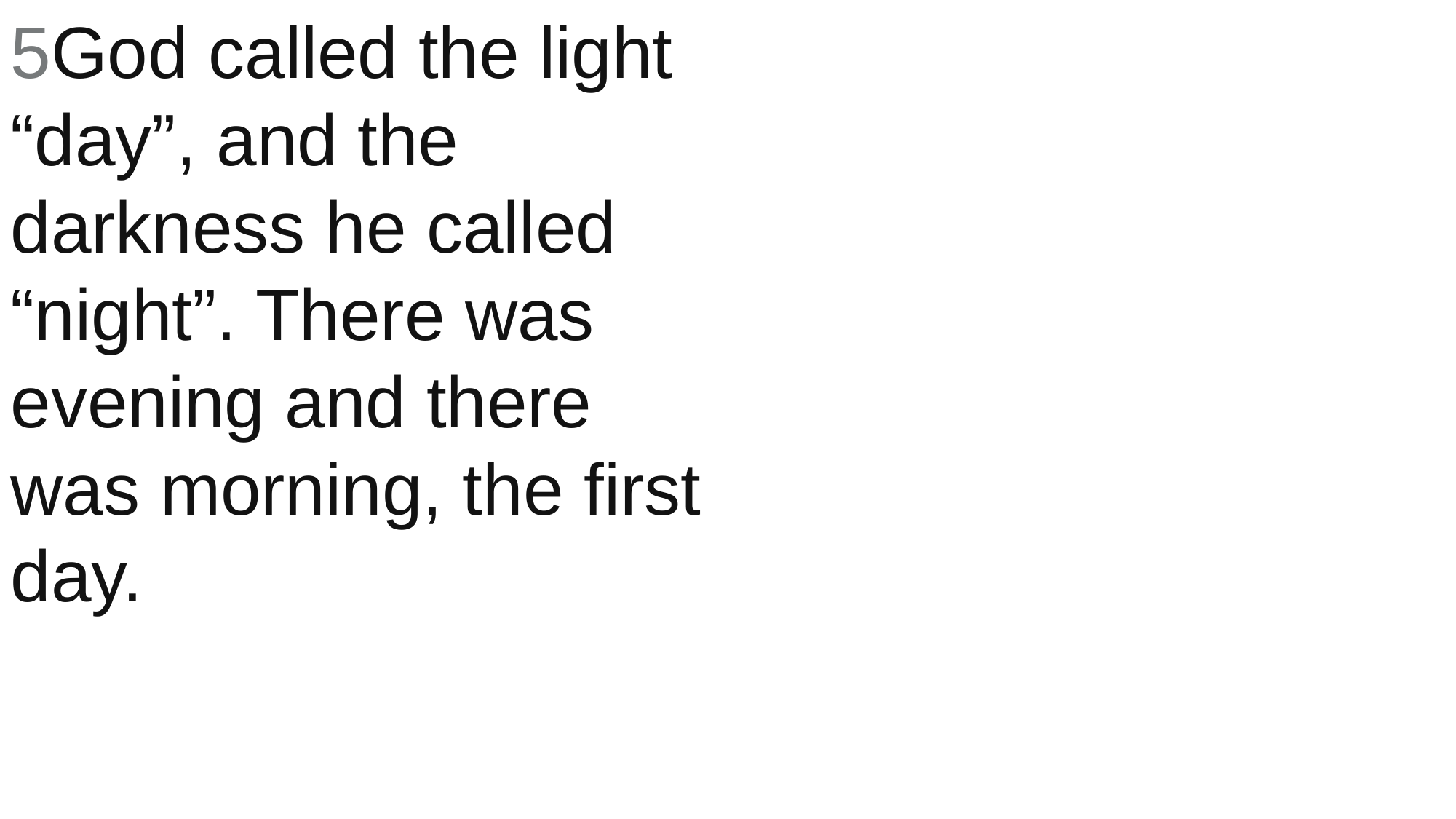

5God called the light “day”, and the darkness he called “night”. There was evening and there was morning, the first day.